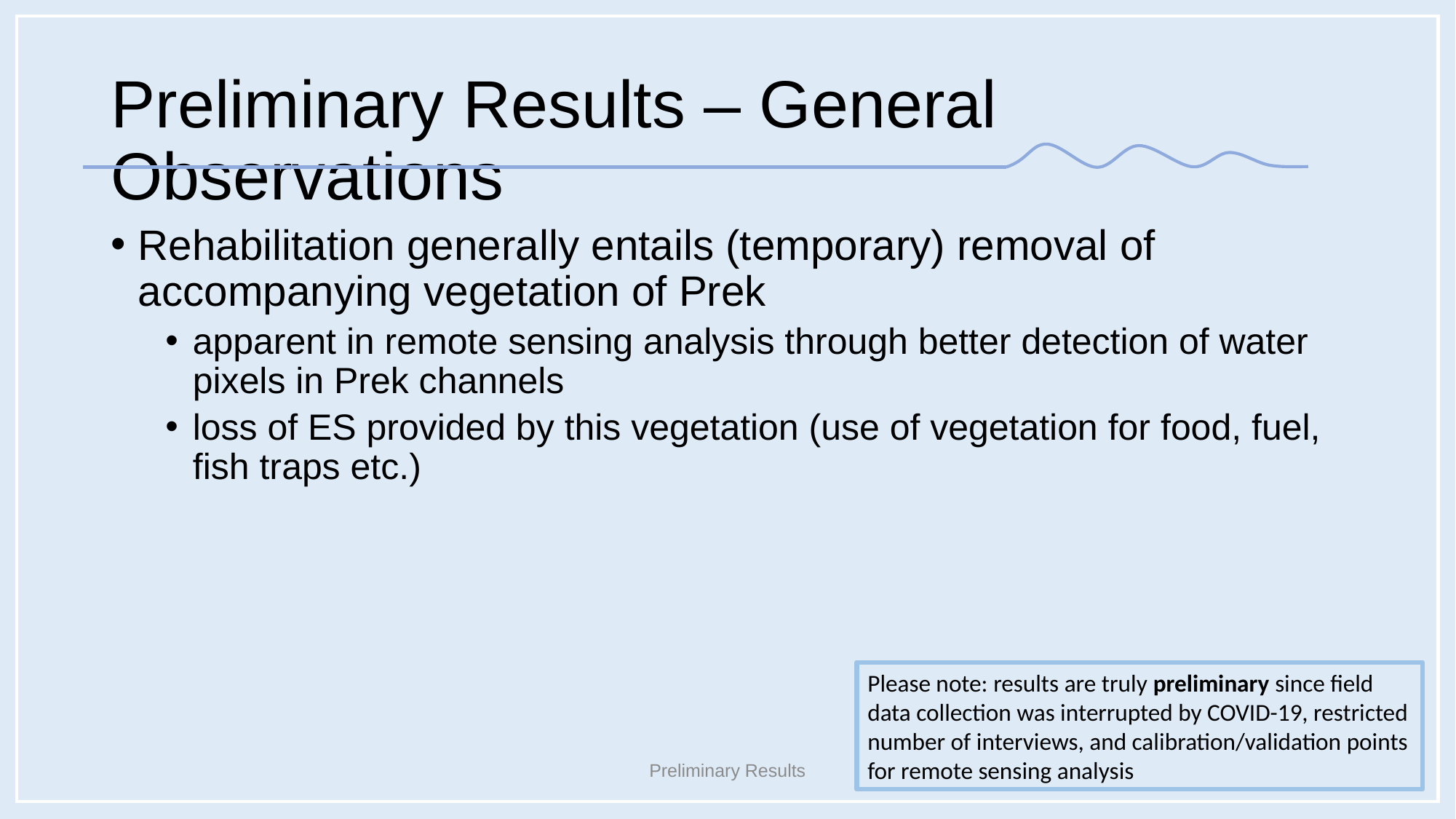

# Preliminary Results – General Observations

Rehabilitation generally entails (temporary) removal of accompanying vegetation of Prek
apparent in remote sensing analysis through better detection of water pixels in Prek channels
loss of ES provided by this vegetation (use of vegetation for food, fuel, fish traps etc.)

Please note: results are truly preliminary since field data collection was interrupted by COVID-19, restricted number of interviews, and calibration/validation points for remote sensing analysis
Preliminary Results